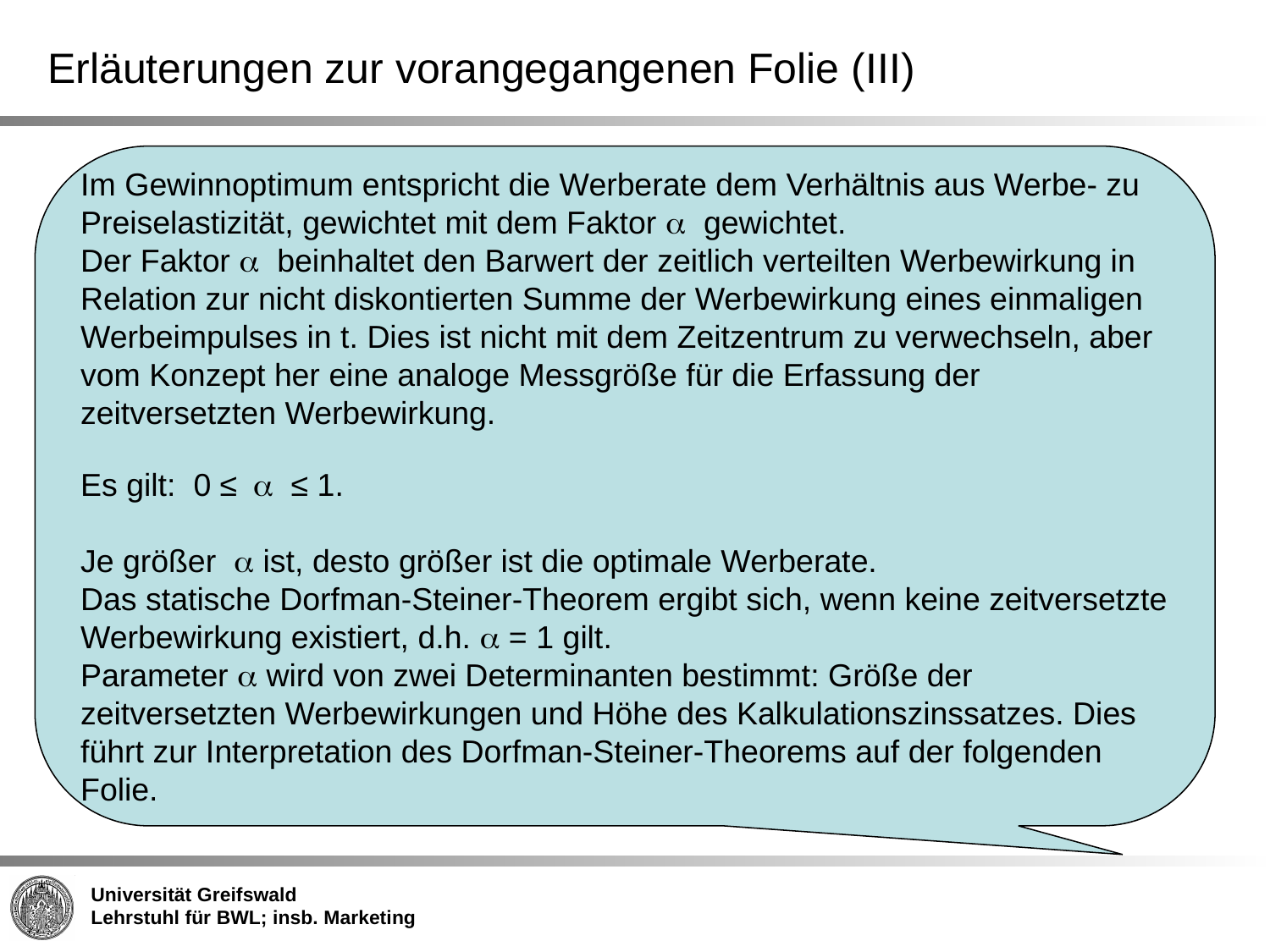

# Erläuterungen zur vorangegangenen Folie (III)
Im Gewinnoptimum entspricht die Werberate dem Verhältnis aus Werbe- zu Preiselastizität, gewichtet mit dem Faktor α  gewichtet.
Der Faktor α  beinhaltet den Barwert der zeitlich verteilten Werbewirkung in Relation zur nicht diskontierten Summe der Werbewirkung eines einmaligen Werbeimpulses in t. Dies ist nicht mit dem Zeitzentrum zu verwechseln, aber vom Konzept her eine analoge Messgröße für die Erfassung der zeitversetzten Werbewirkung.

Es gilt:  0 ≤ α  ≤ 1.

Je größer  α ist, desto größer ist die optimale Werberate.
Das statische Dorfman-Steiner-Theorem ergibt sich, wenn keine zeitversetzte Werbewirkung existiert, d.h. α = 1 gilt.
Parameter α wird von zwei Determinanten bestimmt: Größe der zeitversetzten Werbewirkungen und Höhe des Kalkulationszinssatzes. Dies führt zur Interpretation des Dorfman-Steiner-Theorems auf der folgenden Folie.